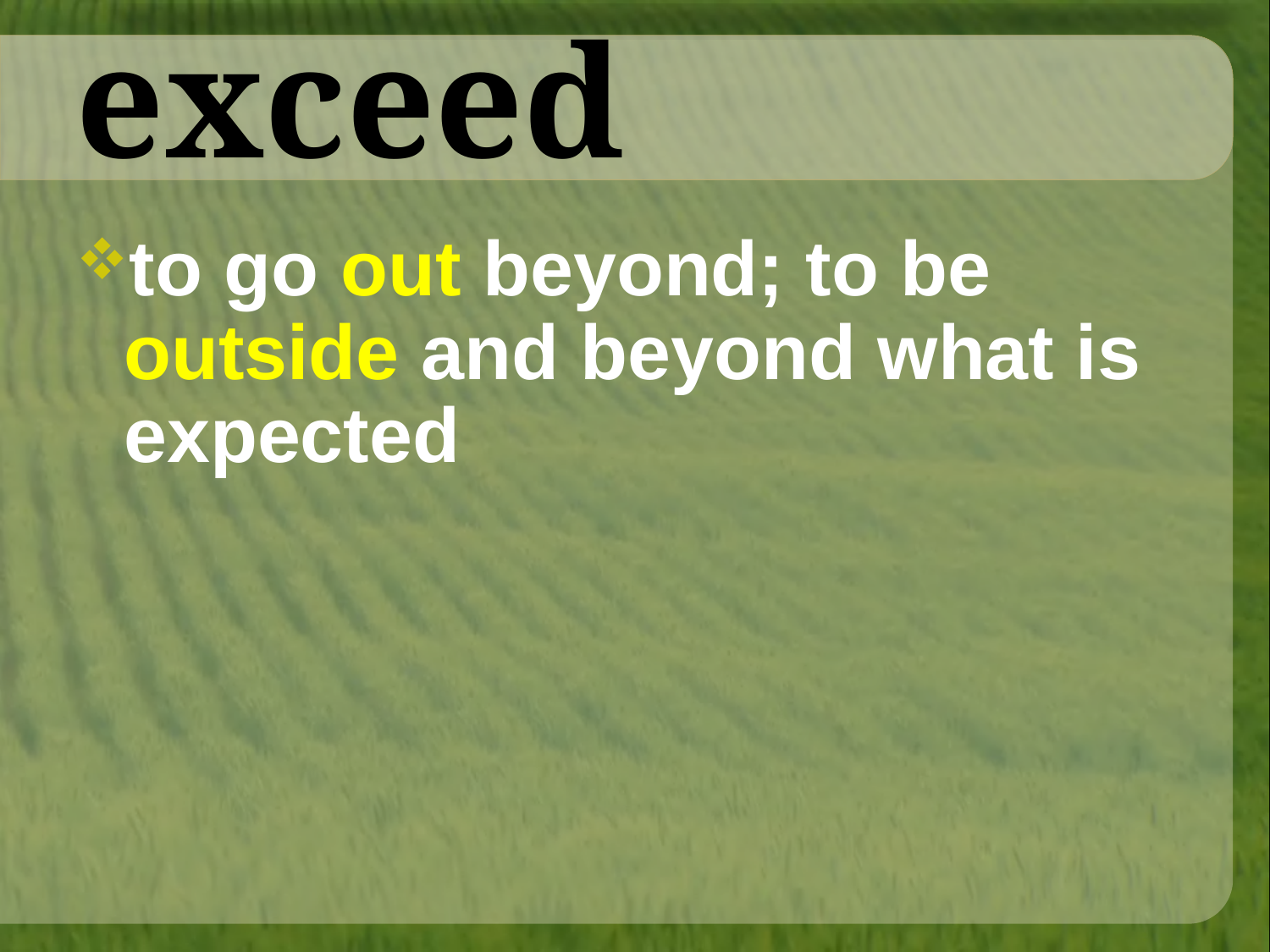

# exceed
to go out beyond; to be outside and beyond what is expected